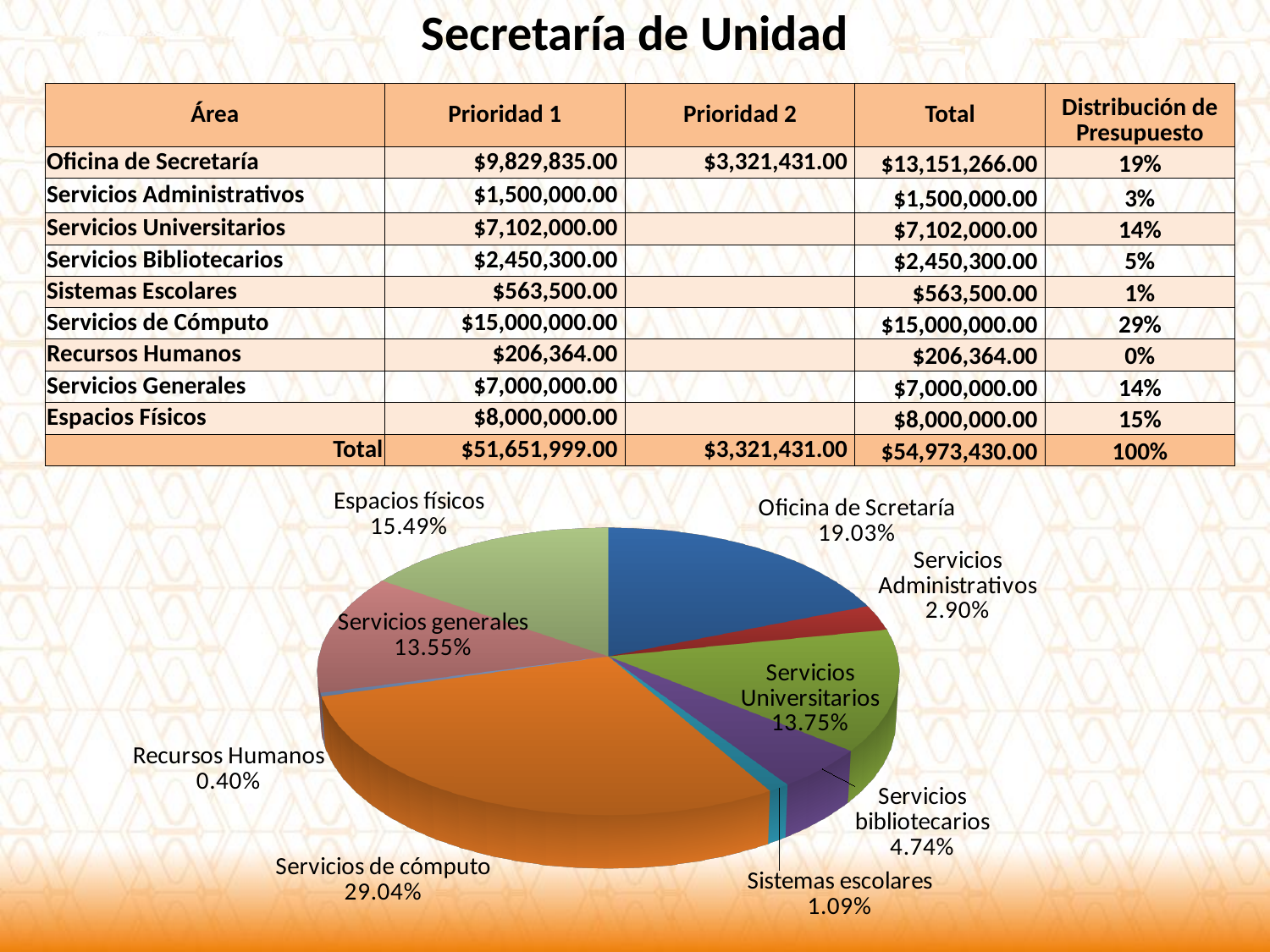

Secretaría de Unidad
| Área | Prioridad 1 | Prioridad 2 | Total | Distribución de Presupuesto |
| --- | --- | --- | --- | --- |
| Oficina de Secretaría | $9,829,835.00 | $3,321,431.00 | $13,151,266.00 | 19% |
| Servicios Administrativos | $1,500,000.00 |  | $1,500,000.00 | 3% |
| Servicios Universitarios | $7,102,000.00 |  | $7,102,000.00 | 14% |
| Servicios Bibliotecarios | $2,450,300.00 |  | $2,450,300.00 | 5% |
| Sistemas Escolares | $563,500.00 |  | $563,500.00 | 1% |
| Servicios de Cómputo | $15,000,000.00 |  | $15,000,000.00 | 29% |
| Recursos Humanos | $206,364.00 |  | $206,364.00 | 0% |
| Servicios Generales | $7,000,000.00 |  | $7,000,000.00 | 14% |
| Espacios Físicos | $8,000,000.00 |  | $8,000,000.00 | 15% |
| Total | $51,651,999.00 | $3,321,431.00 | $54,973,430.00 | 100% |

[unsupported chart]